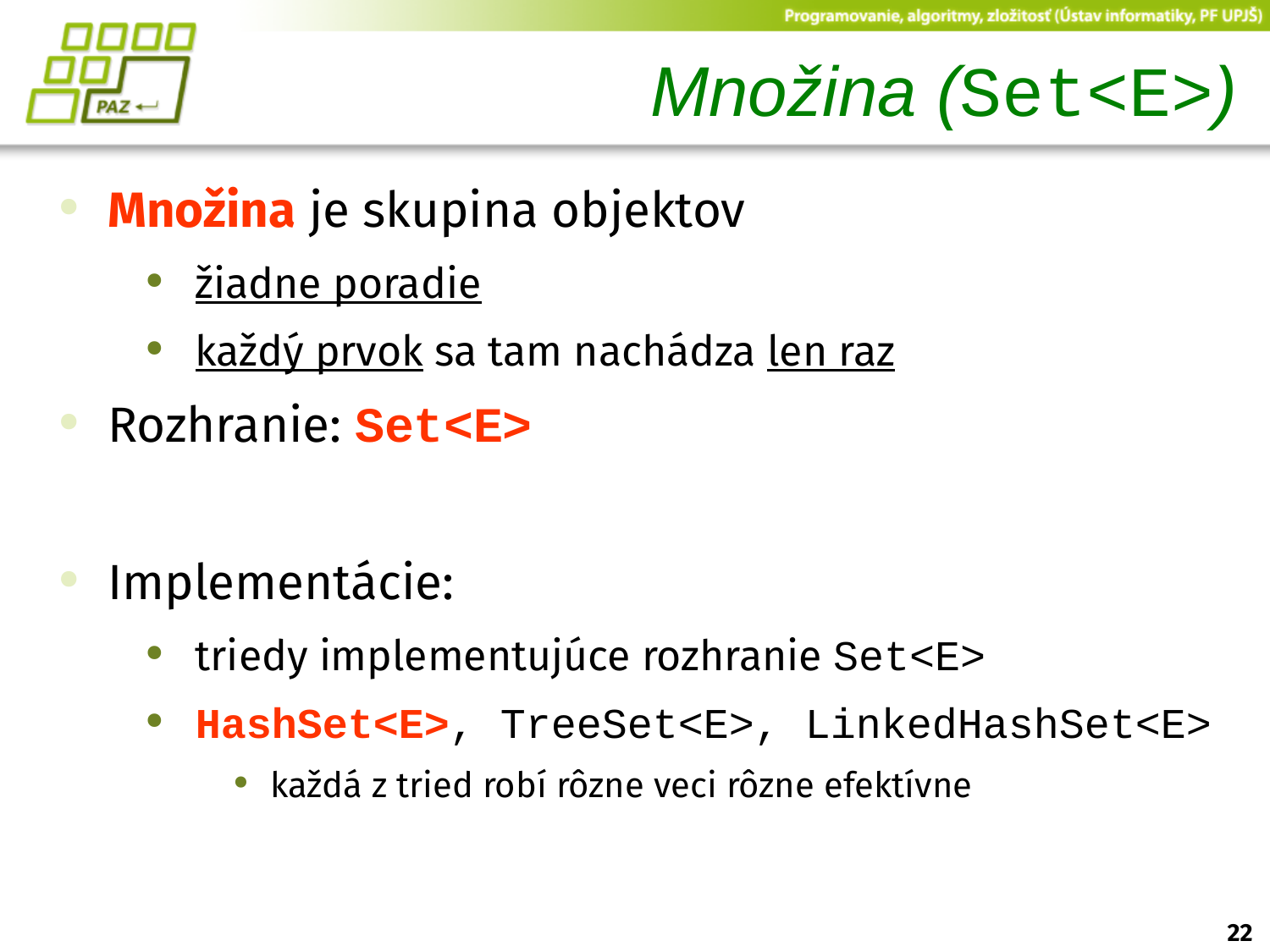

# Množina (Set<E>)
Množina je skupina objektov
žiadne poradie
každý prvok sa tam nachádza len raz
Rozhranie: Set<E>

Implementácie:
triedy implementujúce rozhranie Set<E>
HashSet<E>, TreeSet<E>, LinkedHashSet<E>
každá z tried robí rôzne veci rôzne efektívne